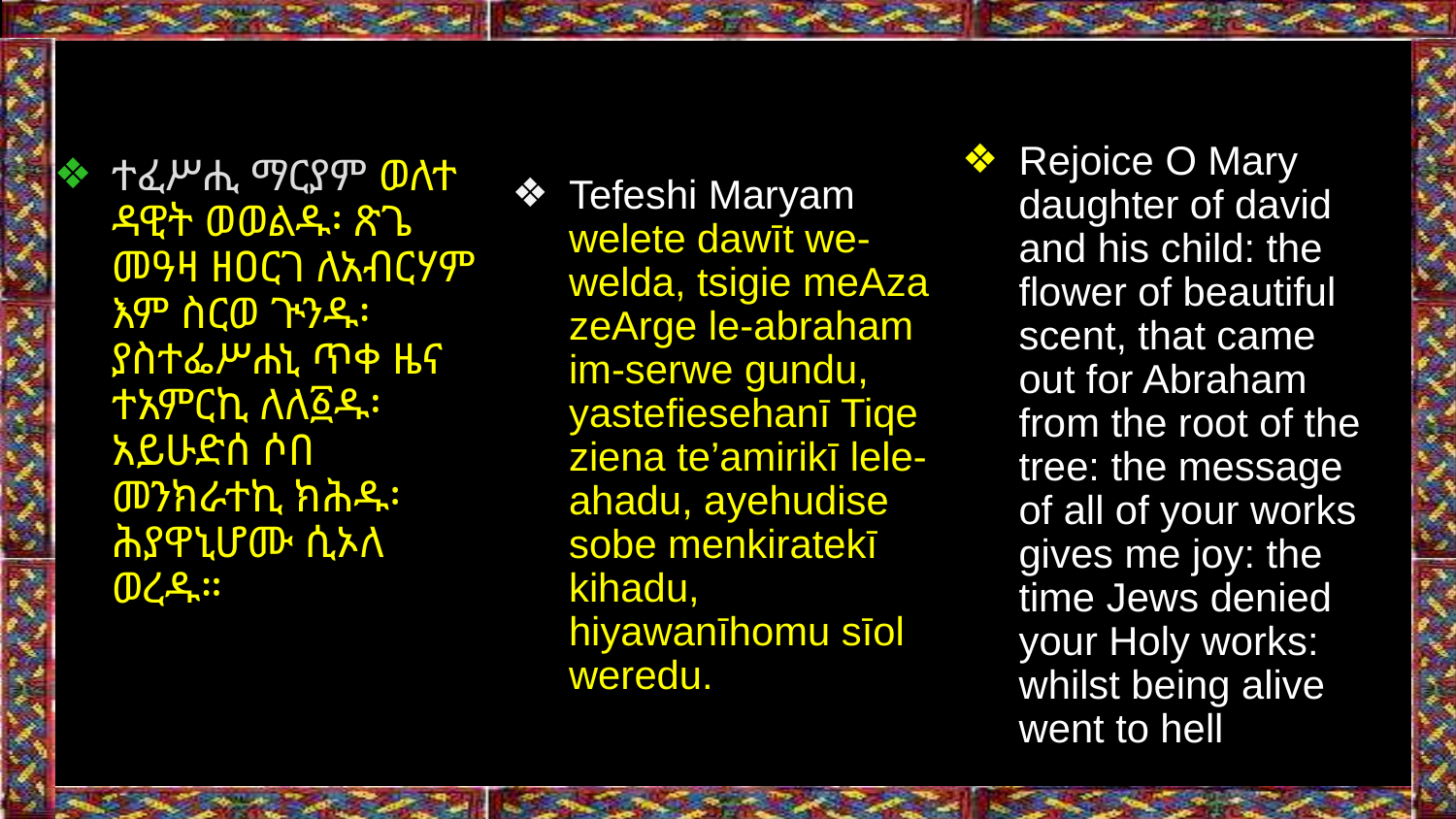

ተፈሥሒ ማርያም ወለተ ዳዊት ወወልዱ፡ ጽጌ መዓዛ ዘዐርገ ለአብርሃም እም ስርወ ጒንዱ፡ ያስተፌሥሐኒ ጥቀ ዜና ተአምርኪ ለለ፩ዱ፡ አይሁድሰ ሶበ መንክራተኪ ክሕዱ፡ ሕያዋኒሆሙ ሲኦለ ወረዱ።

Tefeshi Maryam welete dawīt we-welda, tsigie meAza zeArge le-abraham im-serwe gundu, yastefiesehanī Tiqe ziena te’amirikī lele-ahadu, ayehudise sobe menkiratekī kihadu, hiyawanīhomu sīol weredu.

Rejoice O Mary daughter of david and his child: the flower of beautiful scent, that came out for Abraham from the root of the tree: the message of all of your works gives me joy: the time Jews denied your Holy works: whilst being alive went to hell